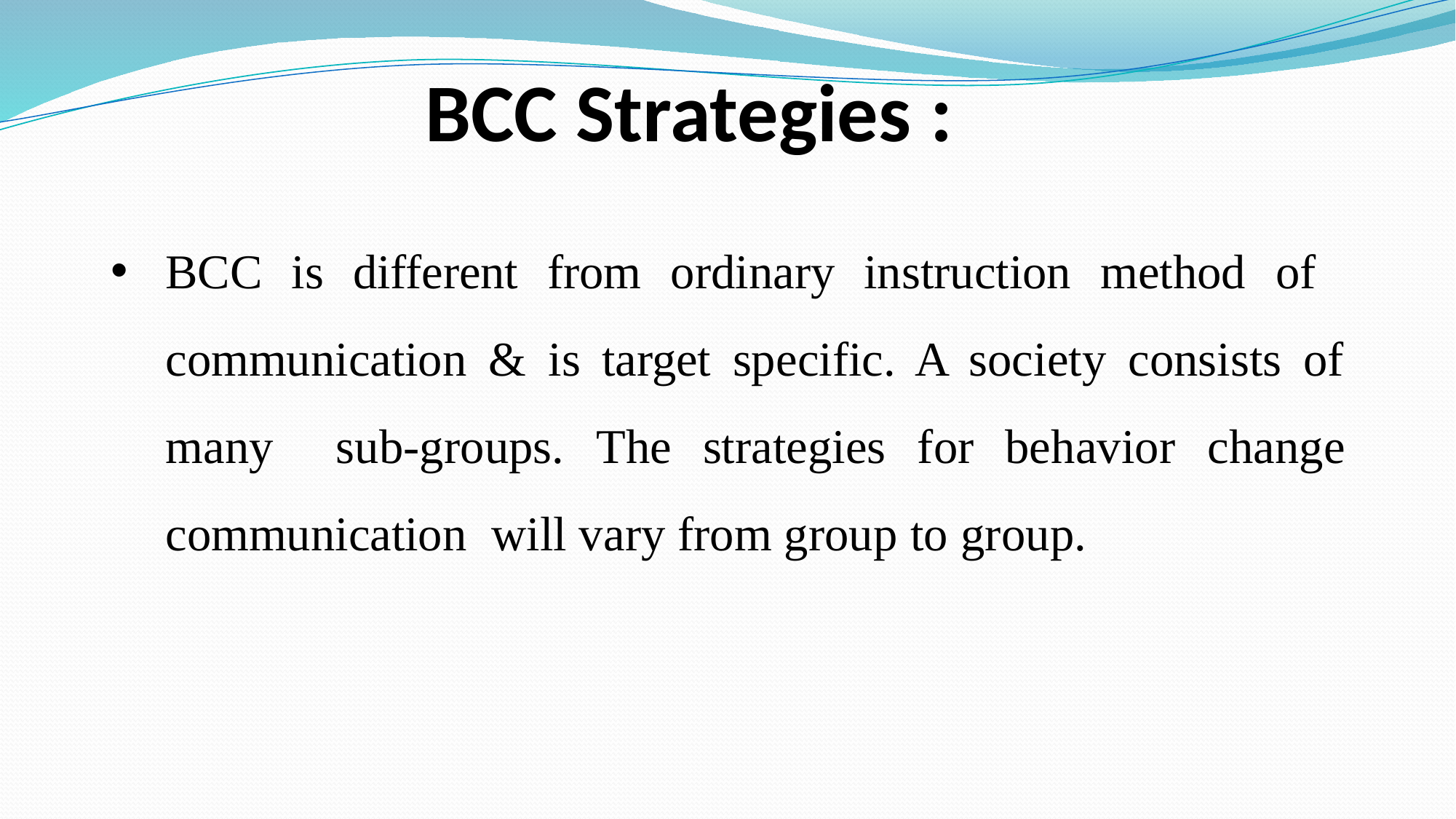

# BCC Strategies :
BCC is different from ordinary instruction method of  communication & is target specific. A society consists of many  sub-groups. The strategies for behavior change communication  will vary from group to group.